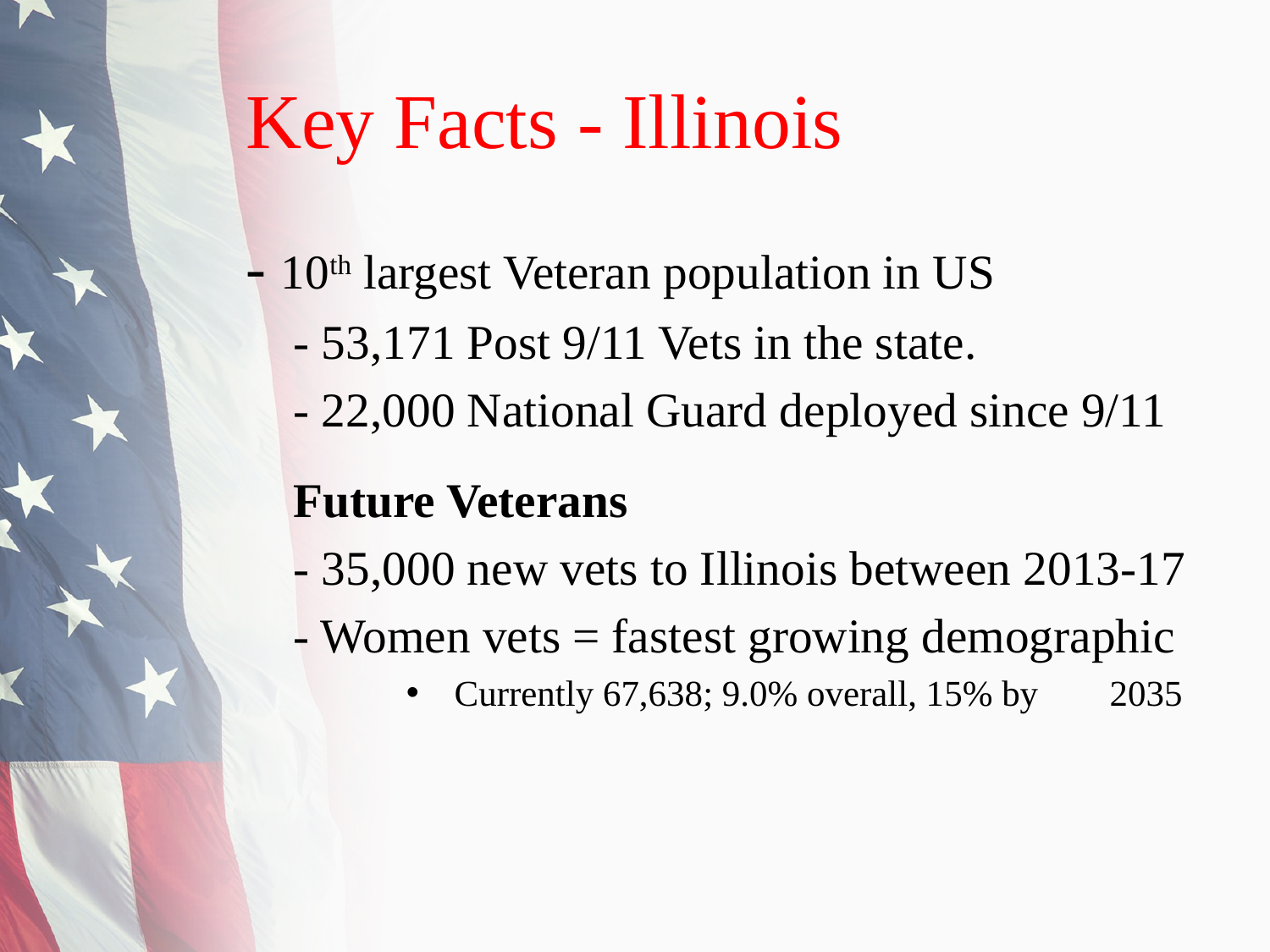

# Key Facts - Illinois
- 10th largest Veteran population in US
	- 53,171 Post 9/11 Vets in the state.
	- 22,000 National Guard deployed since 9/11

Future Veterans
	- 35,000 new vets to Illinois between 2013-17
	- Women vets = fastest growing demographic
Currently 67,638; 9.0% overall, 15% by 	2035